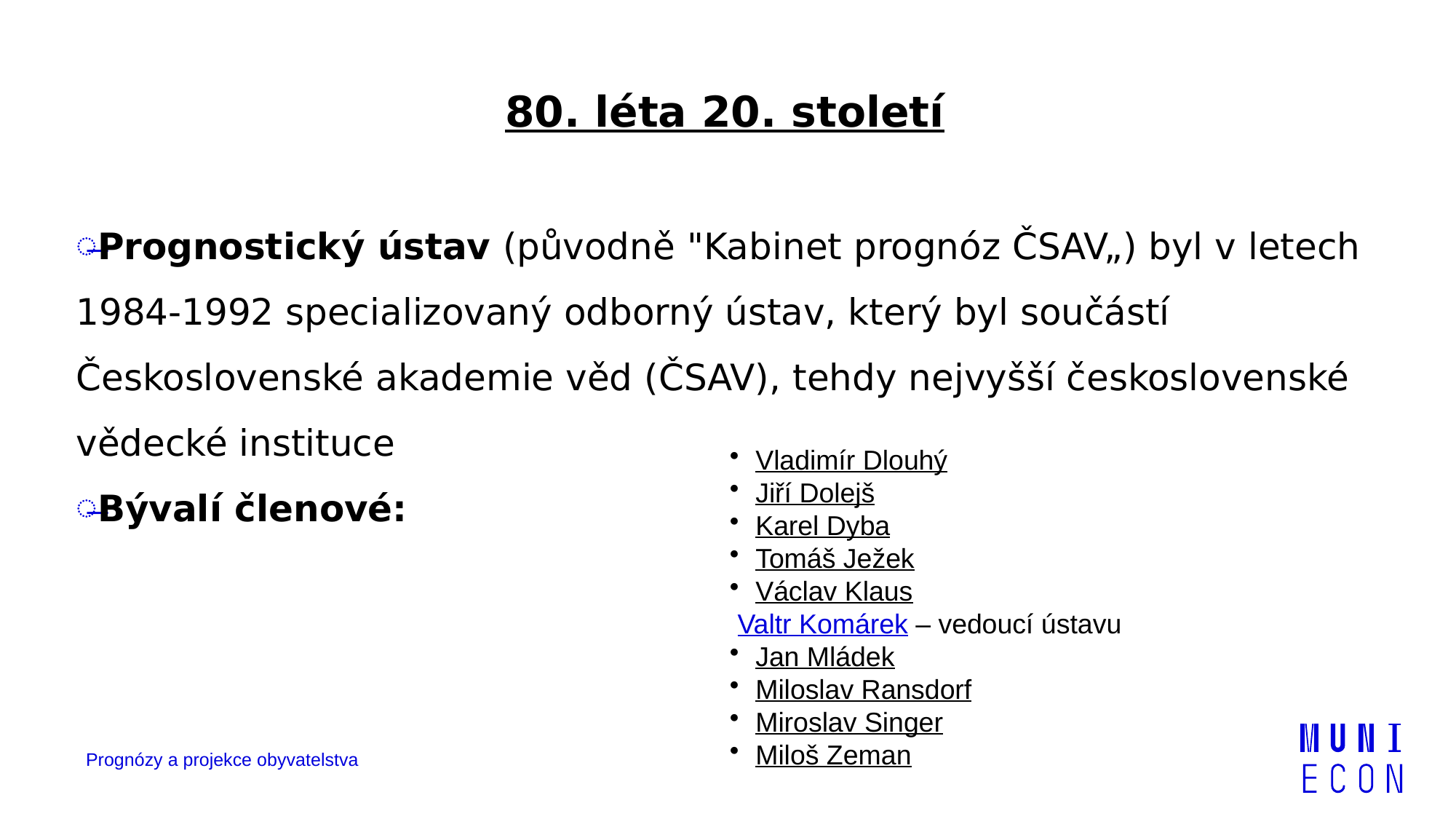

80. léta 20. století

Prognostický ústav (původně "Kabinet prognóz ČSAV„) byl v letech 1984-1992 specializovaný odborný ústav, který byl součástí Československé akademie věd (ČSAV), tehdy nejvyšší československé vědecké instituce
Bývalí členové:

Vladimír Dlouhý
Jiří Dolejš
Karel Dyba
Tomáš Ježek
Václav Klaus
 Valtr Komárek – vedoucí ústavu
Jan Mládek
Miloslav Ransdorf
Miroslav Singer
Miloš Zeman
Prognózy a projekce obyvatelstva